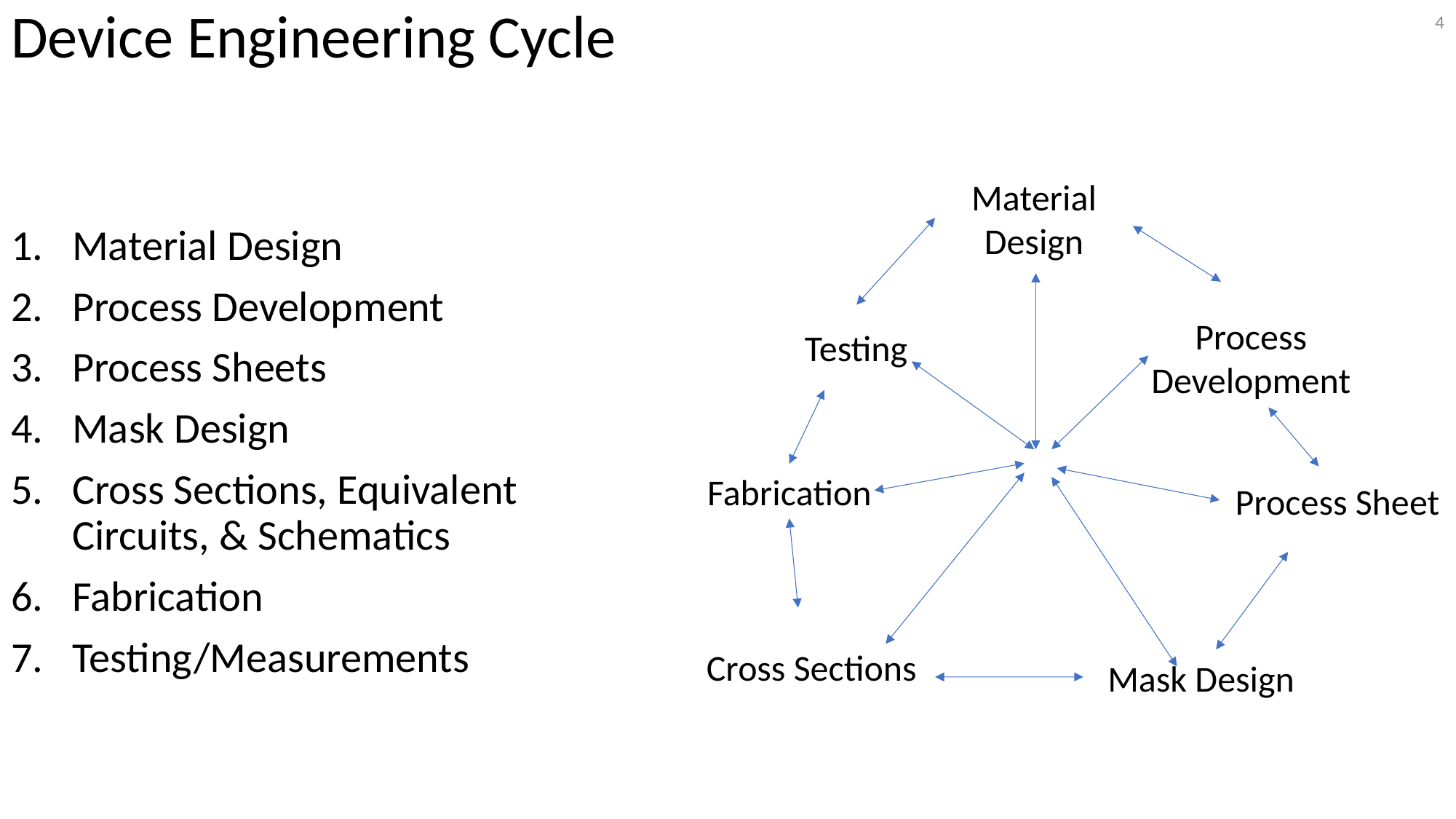

# Device Engineering Cycle
4
Material Design
Material Design
Process Development
Process Sheets
Mask Design
Cross Sections, Equivalent Circuits, & Schematics
Fabrication
Testing/Measurements

Process Development
Testing
Fabrication
Process Sheet
Cross Sections
Mask Design